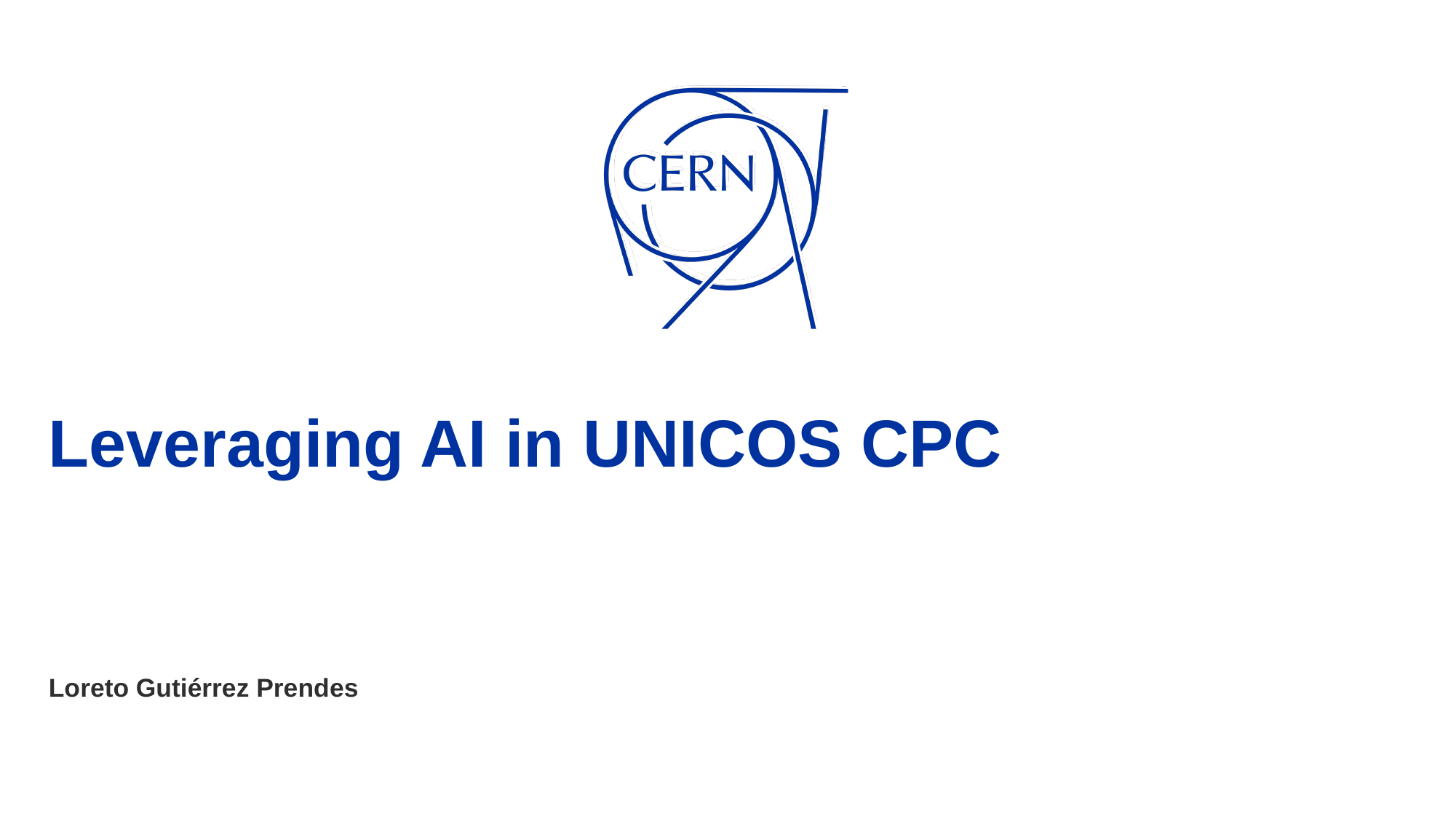

# Leveraging AI in UNICOS CPC
Loreto Gutiérrez Prendes